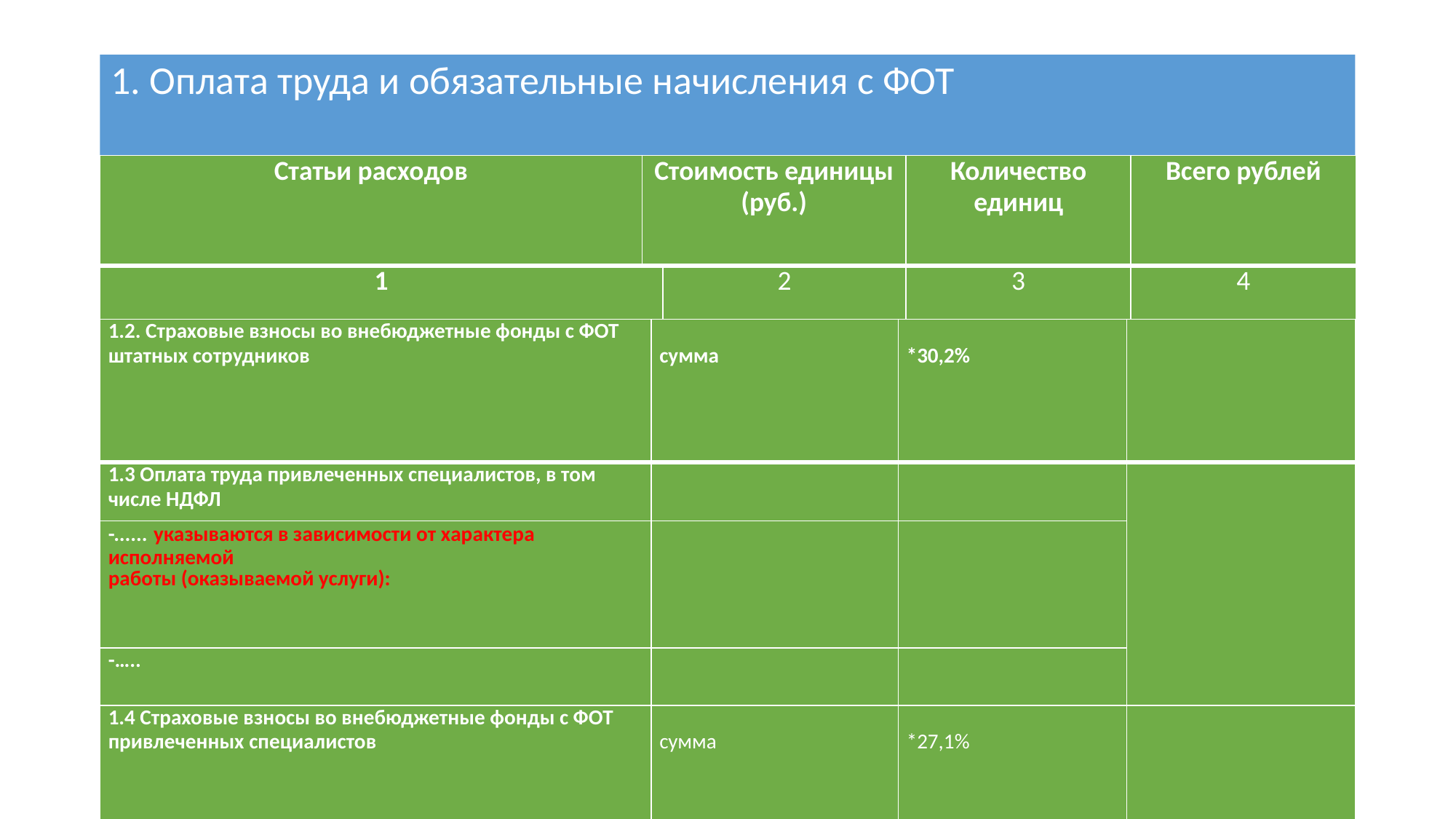

# 1. Оплата труда и обязательные начисления с ФОТ
| Статьи расходов | Стоимость единицы (руб.) |  | Количество единиц | Всего рублей |
| --- | --- | --- | --- | --- |
| 1 |  | 2 | 3 | 4 |
| 1.2. Страховые взносы во внебюджетные фонды с ФОТ штатных сотрудников | сумма | \*30,2% |  |
| --- | --- | --- | --- |
| 1.3 Оплата труда привлеченных специалистов, в том числе НДФЛ |  |  |  |
| -...... указываются в зависимости от характера исполняемой работы (оказываемой услуги): |  |  |  |
| -….. |  |  |  |
| 1.4 Страховые взносы во внебюджетные фонды с ФОТ привлеченных специалистов | сумма | \*27,1% |  |